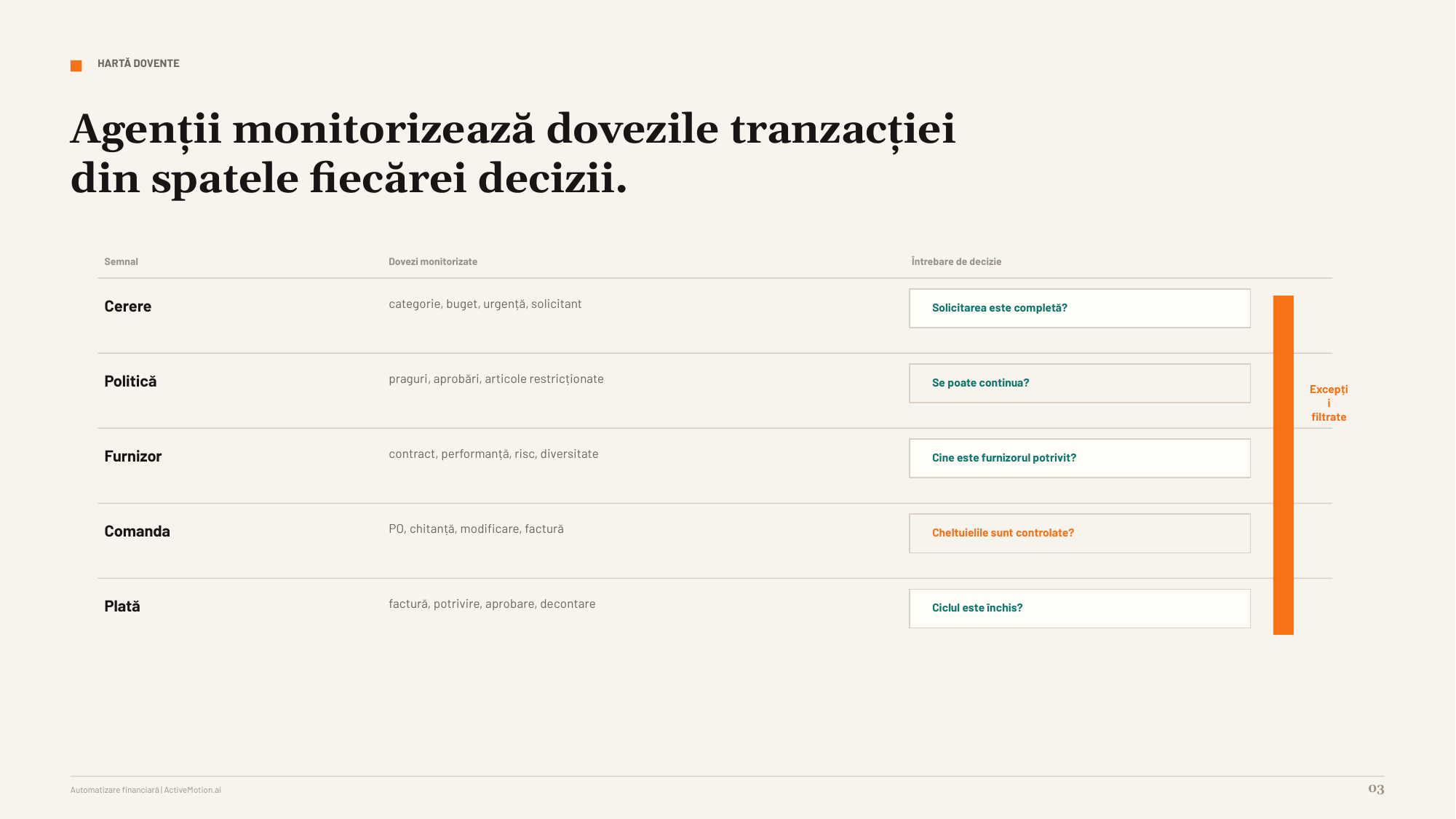

HARTĂ DOVENTE

Agenții monitorizează dovezile tranzacției din spatele fiecărei decizii.
Semnal
Dovezi monitorizate
Întrebare de decizie

Cerere
categorie, buget, urgență, solicitant

Solicitarea este completă?

Politică
praguri, aprobări, articole restricționate
Se poate continua?
Excepții filtrate

Furnizor
contract, performanță, risc, diversitate
Cine este furnizorul potrivit?

Comanda
PO, chitanță, modificare, factură
Cheltuielile sunt controlate?

Plată
factură, potrivire, aprobare, decontare
Ciclul este închis?

03
Automatizare financiară | ActiveMotion.ai